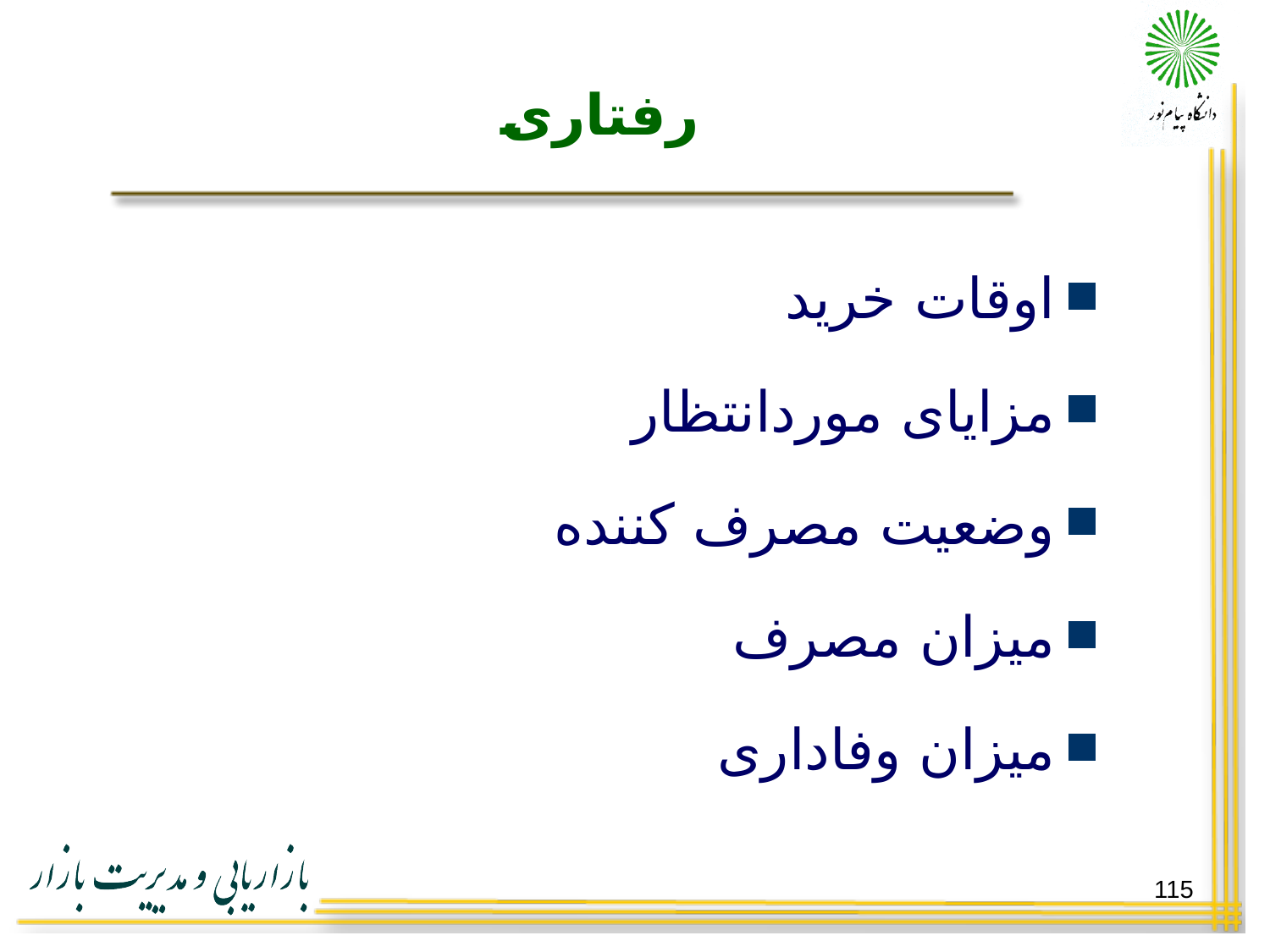

# رفتاری
اوقات خرید
مزایای موردانتظار
وضعیت مصرف کننده
میزان مصرف
میزان وفاداری
115